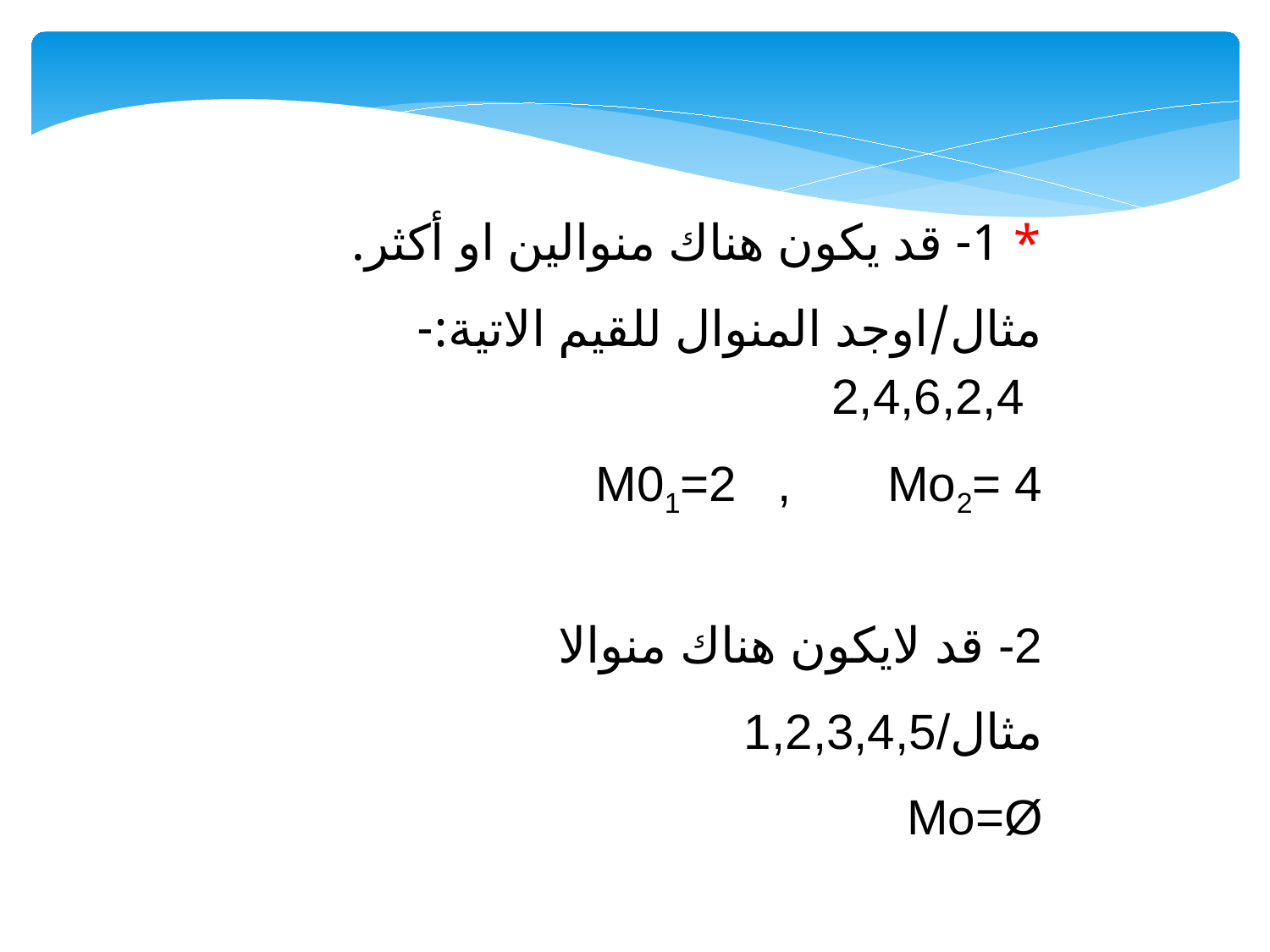

* 1- قد يكون هناك منوالين او أكثر.
مثال/اوجد المنوال للقيم الاتية:- 2,4,6,2,4
M01=2   ,       Mo2= 4
2- قد لايكون هناك منوالا
مثال/1,2,3,4,5
Mo=Ø